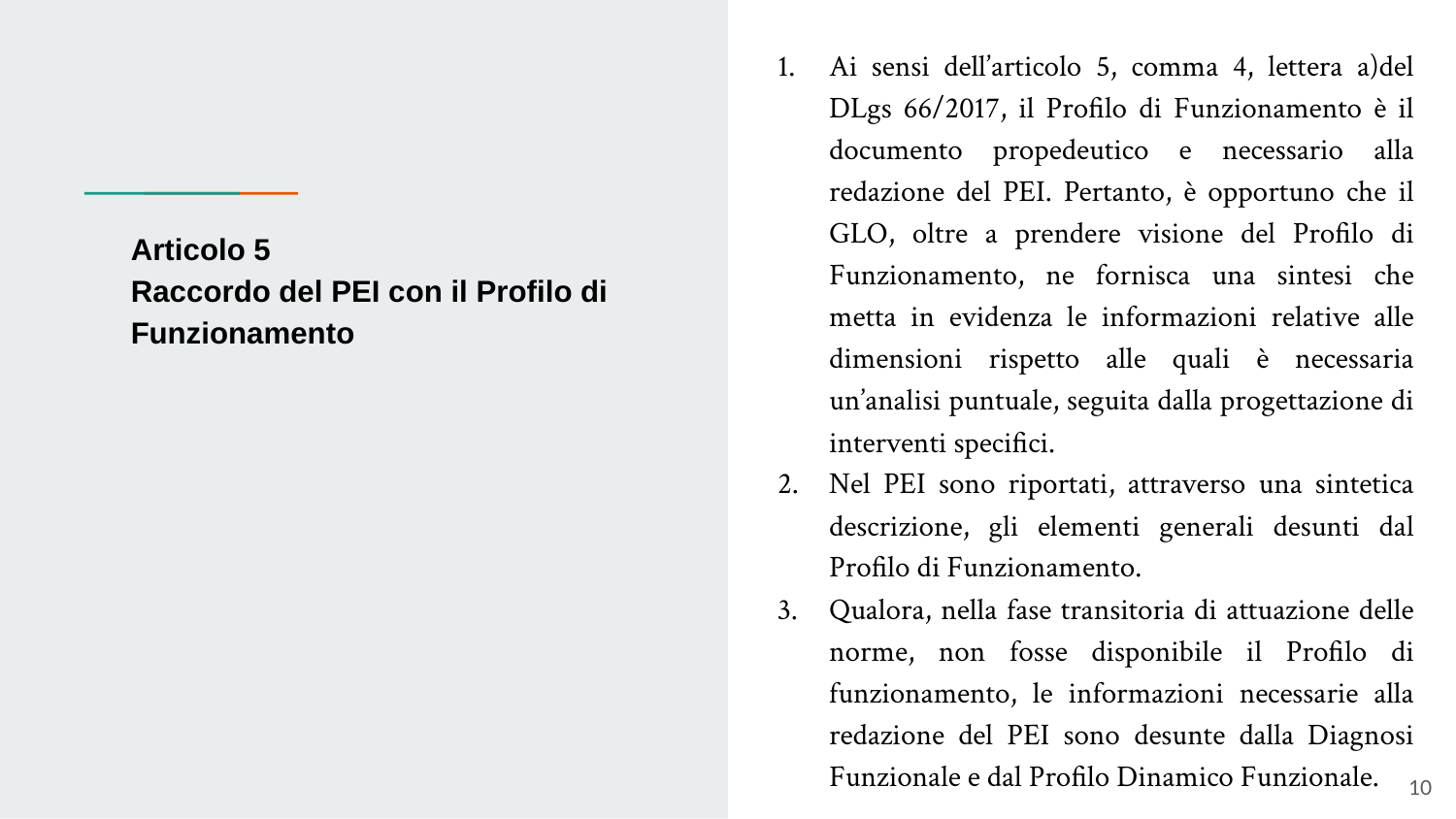

Ai sensi dell’articolo 5, comma 4, lettera a)del DLgs 66/2017, il Profilo di Funzionamento è il documento propedeutico e necessario alla redazione del PEI. Pertanto, è opportuno che il GLO, oltre a prendere visione del Profilo di Funzionamento, ne fornisca una sintesi che metta in evidenza le informazioni relative alle dimensioni rispetto alle quali è necessaria un’analisi puntuale, seguita dalla progettazione di interventi specifici.
Nel PEI sono riportati, attraverso una sintetica descrizione, gli elementi generali desunti dal Profilo di Funzionamento.
Qualora, nella fase transitoria di attuazione delle norme, non fosse disponibile il Profilo di funzionamento, le informazioni necessarie alla redazione del PEI sono desunte dalla Diagnosi Funzionale e dal Profilo Dinamico Funzionale.

# Articolo 5 Raccordo del PEI con il Profilo di Funzionamento

10